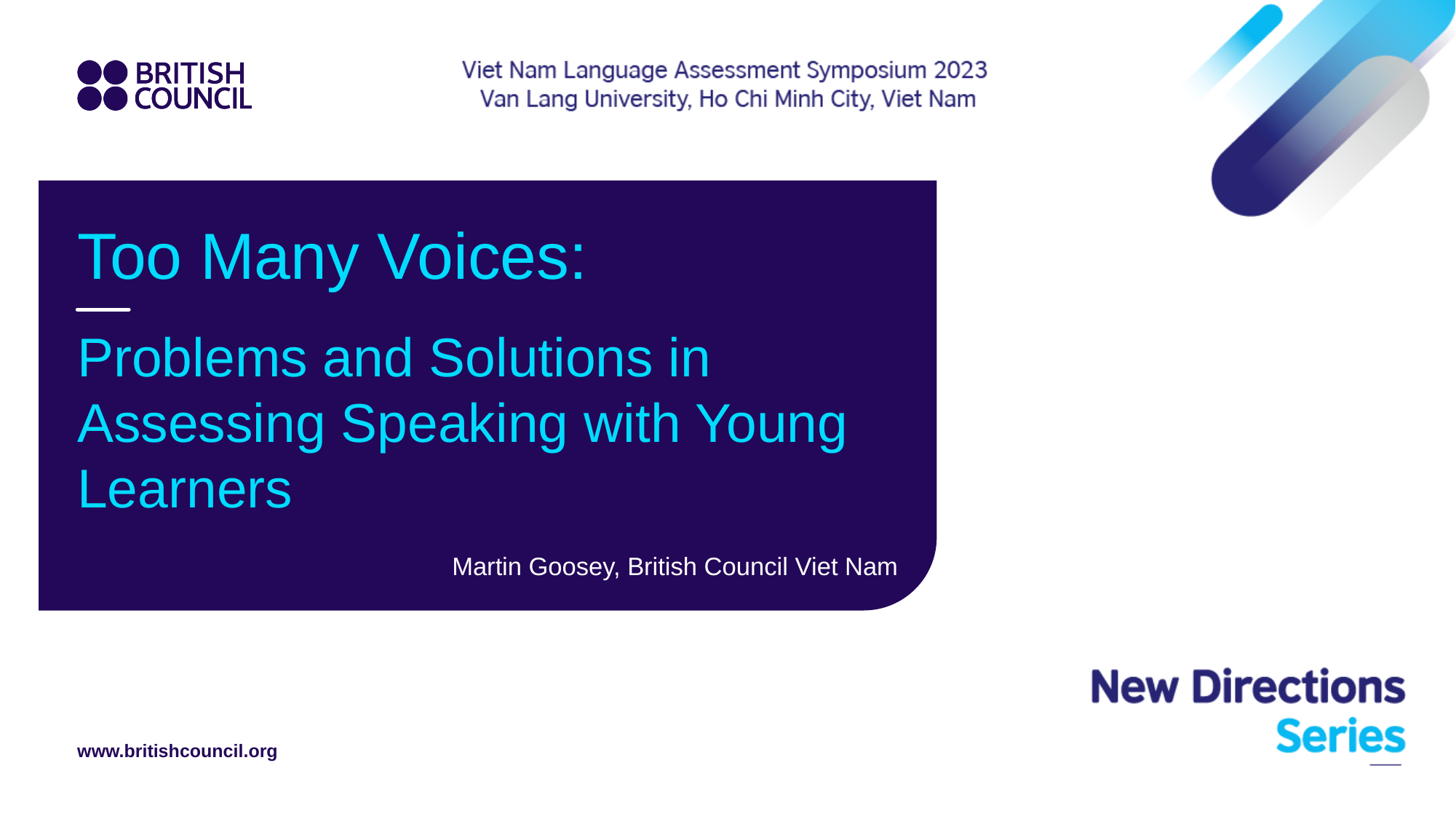

Too Many Voices:
# Problems and Solutions in Assessing Speaking with Young Learners
Martin Goosey, British Council Viet Nam
www.britishcouncil.org